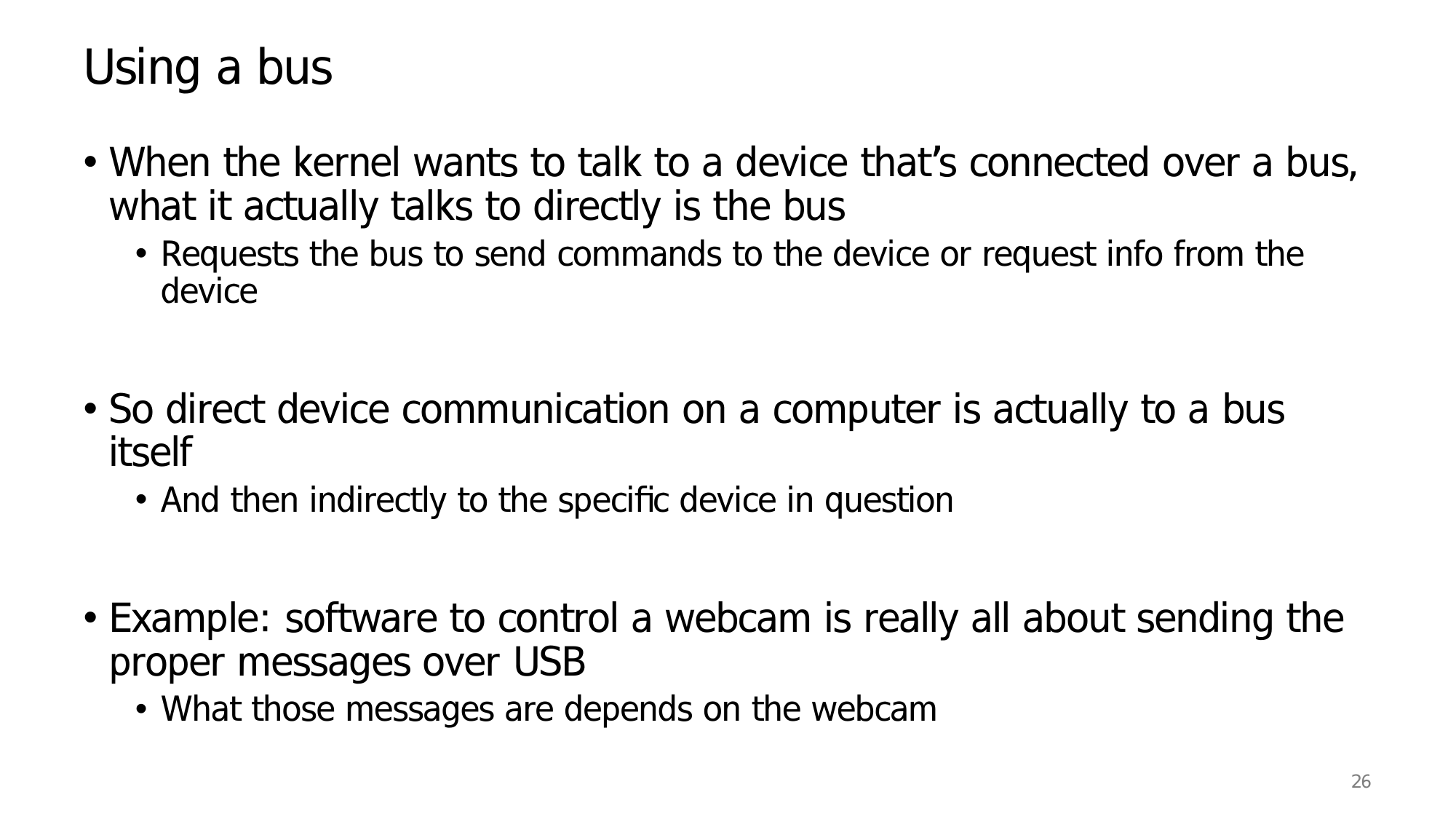

# Using a bus
When the kernel wants to talk to a device that’s connected over a bus, what it actually talks to directly is the bus
Requests the bus to send commands to the device or request info from the device

So direct device communication on a computer is actually to a bus itself
And then indirectly to the specific device in question

Example: software to control a webcam is really all about sending the proper messages over USB
What those messages are depends on the webcam
26